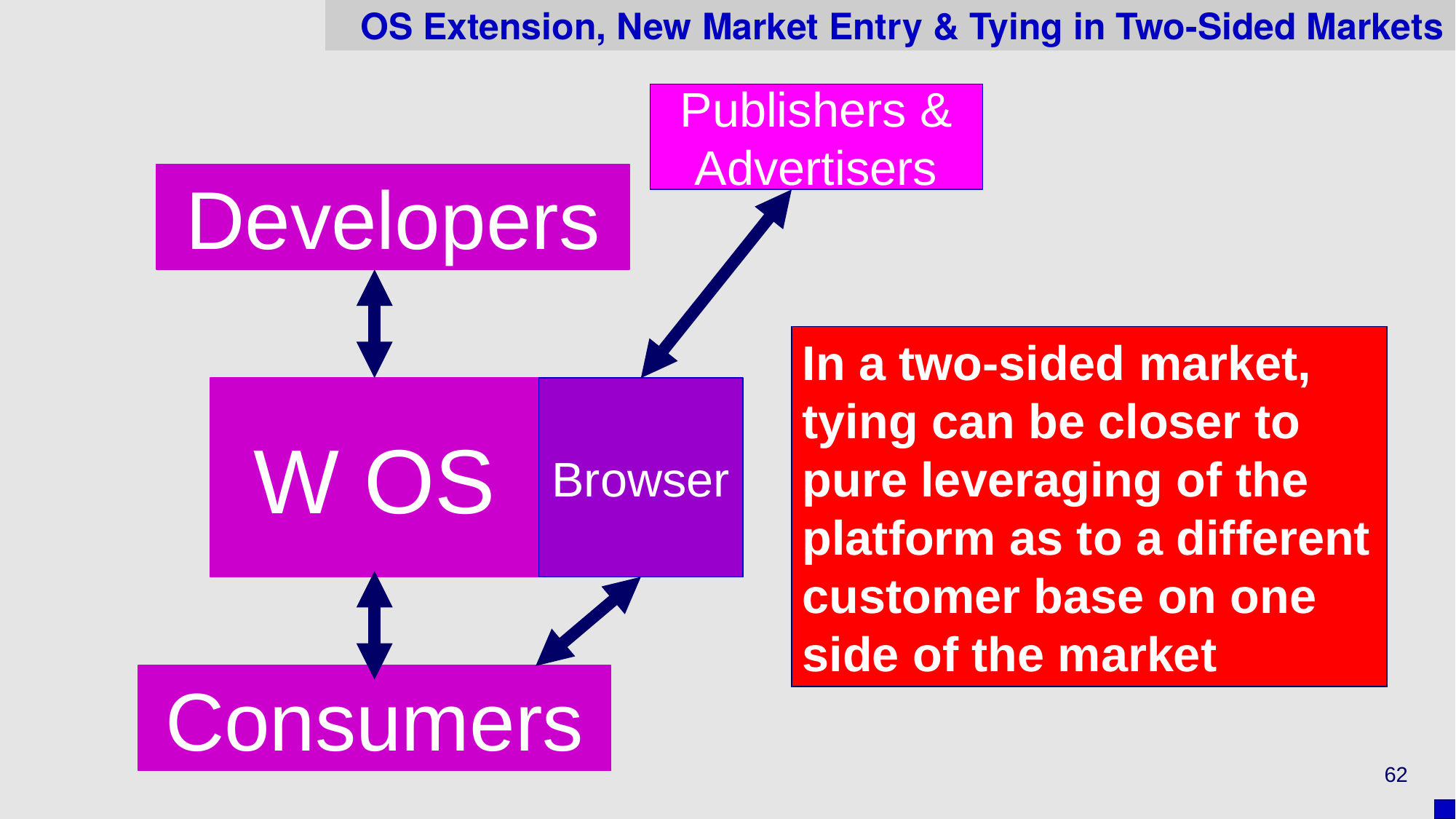

# OS Extension, New Market Entry & Tying in Two-Sided Markets
Publishers & Advertisers
Developers
In a two-sided market, tying can be closer to pure leveraging of the platform as to a different customer base on one side of the market
W OS
Browser
Consumers
62